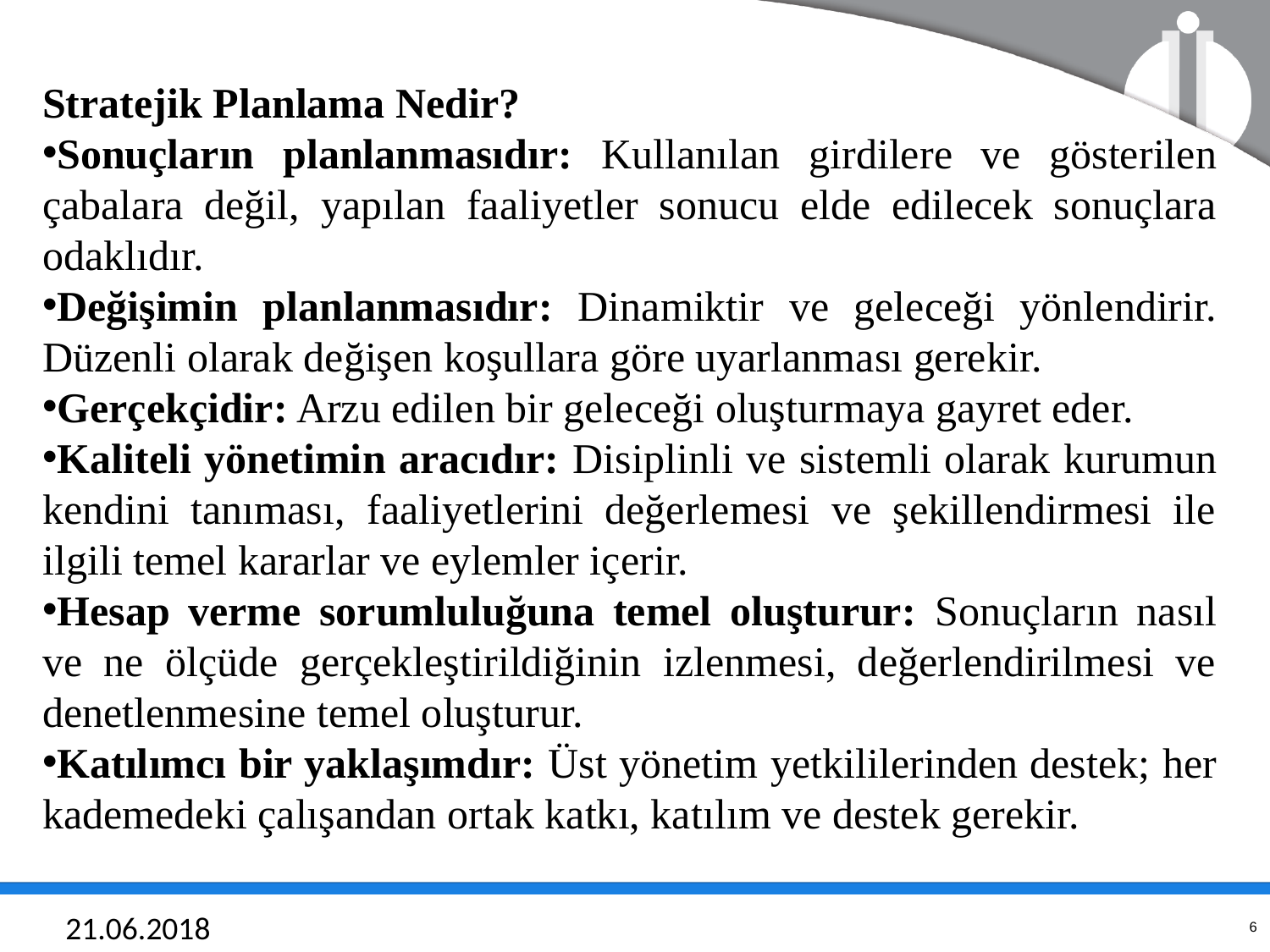

Stratejik Planlama Nedir?
Sonuçların planlanmasıdır: Kullanılan girdilere ve gösterilen çabalara değil, yapılan faaliyetler sonucu elde edilecek sonuçlara odaklıdır.
Değişimin planlanmasıdır: Dinamiktir ve geleceği yönlendirir. Düzenli olarak değişen koşullara göre uyarlanması gerekir.
Gerçekçidir: Arzu edilen bir geleceği oluşturmaya gayret eder.
Kaliteli yönetimin aracıdır: Disiplinli ve sistemli olarak kurumun kendini tanıması, faaliyetlerini değerlemesi ve şekillendirmesi ile ilgili temel kararlar ve eylemler içerir.
Hesap verme sorumluluğuna temel oluşturur: Sonuçların nasıl ve ne ölçüde gerçekleştirildiğinin izlenmesi, değerlendirilmesi ve denetlenmesine temel oluşturur.
Katılımcı bir yaklaşımdır: Üst yönetim yetkililerinden destek; her kademedeki çalışandan ortak katkı, katılım ve destek gerekir.

21.06.2018
6